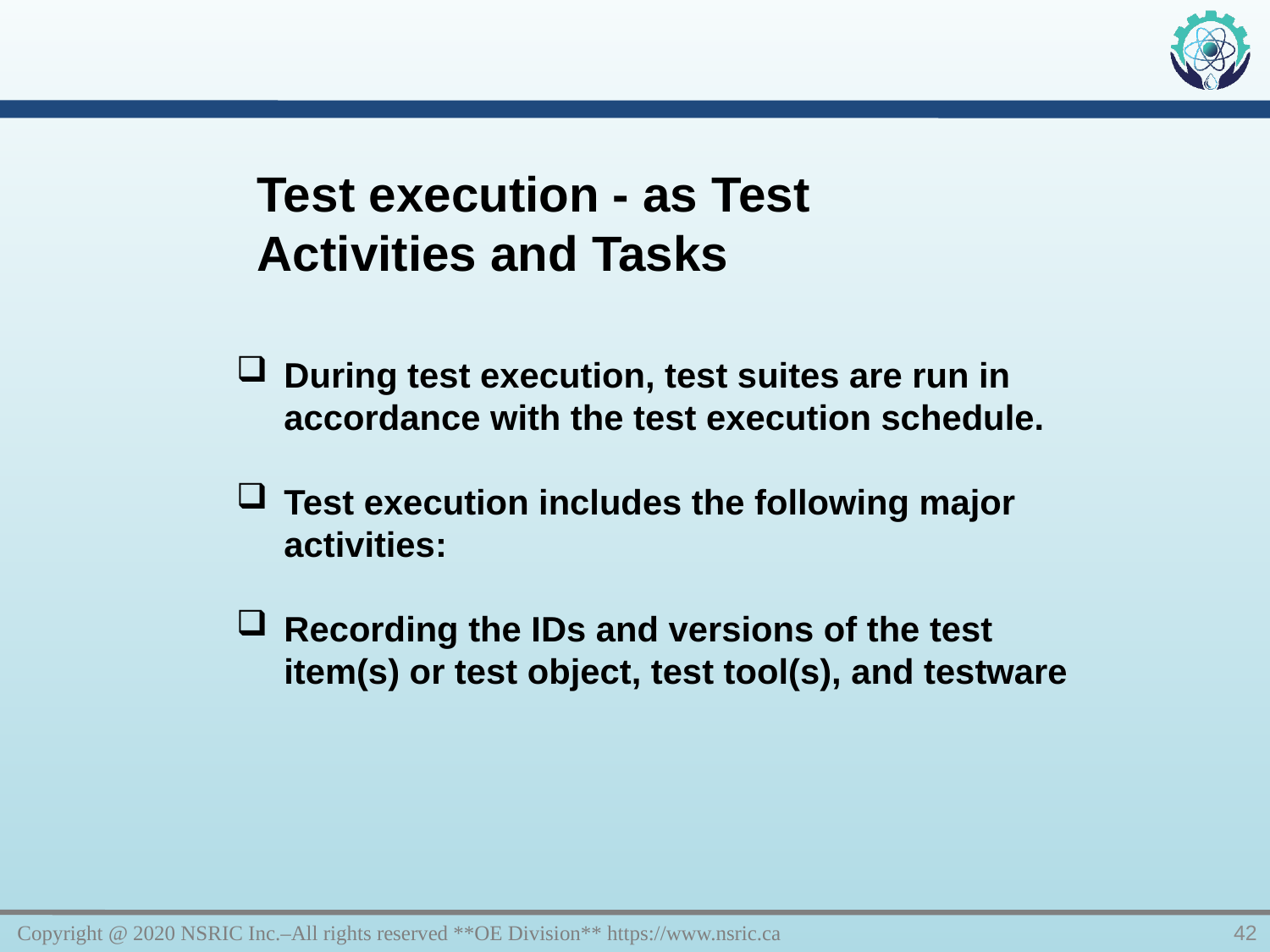

Test execution - as Test Activities and Tasks
During test execution, test suites are run in accordance with the test execution schedule.

Test execution includes the following major activities:

Recording the IDs and versions of the test item(s) or test object, test tool(s), and testware

Copyright @ 2020 NSRIC Inc.–All rights reserved **OE Division** https://www.nsric.ca
42